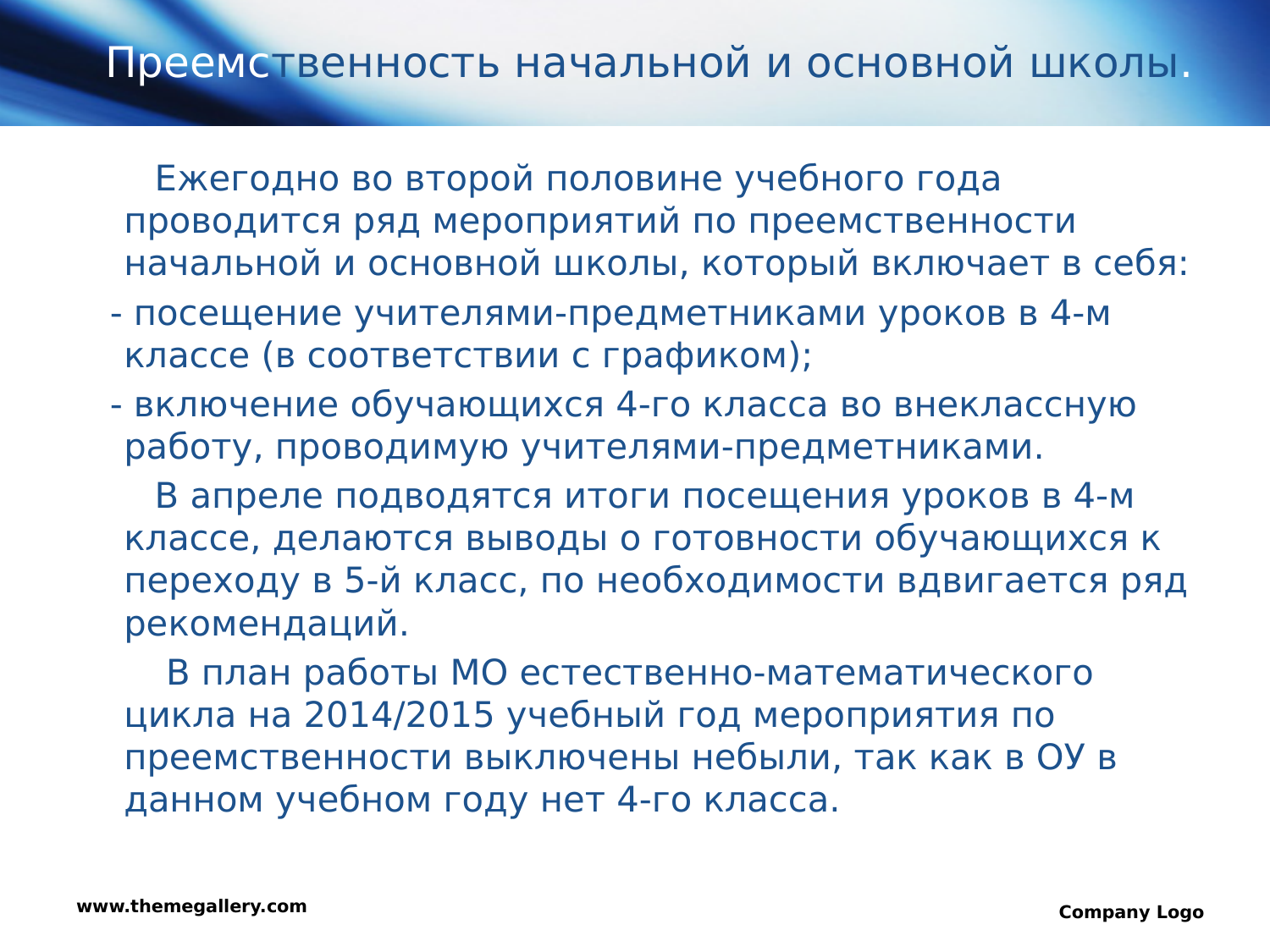

# Преемственность начальной и основной школы.
       Ежегодно во второй половине учебного года проводится ряд мероприятий по преемственности начальной и основной школы, который включает в себя:
   - посещение учителями-предметниками уроков в 4-м классе (в соответствии с графиком);
   - включение обучающихся 4-го класса во внеклассную работу, проводимую учителями-предметниками.
       В апреле подводятся итоги посещения уроков в 4-м классе, делаются выводы о готовности обучающихся к переходу в 5-й класс, по необходимости вдвигается ряд рекомендаций.
        В план работы МО естественно-математического цикла на 2014/2015 учебный год мероприятия по преемственности выключены небыли, так как в ОУ в данном учебном году нет 4-го класса.

www.themegallery.com
Company Logo